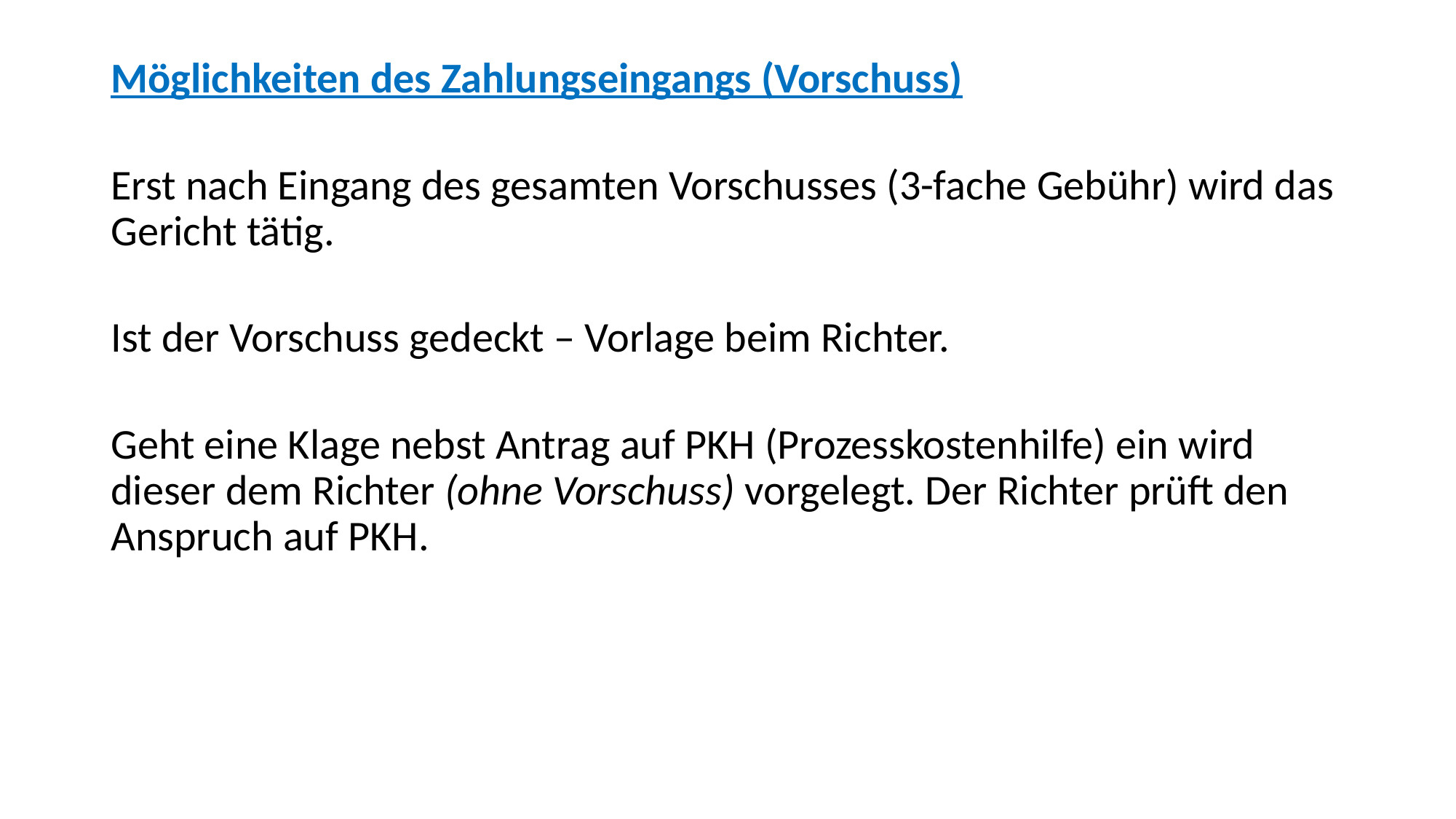

Möglichkeiten des Zahlungseingangs (Vorschuss)
Erst nach Eingang des gesamten Vorschusses (3-fache Gebühr) wird das Gericht tätig.
Ist der Vorschuss gedeckt – Vorlage beim Richter.
Geht eine Klage nebst Antrag auf PKH (Prozesskostenhilfe) ein wird dieser dem Richter (ohne Vorschuss) vorgelegt. Der Richter prüft den Anspruch auf PKH.